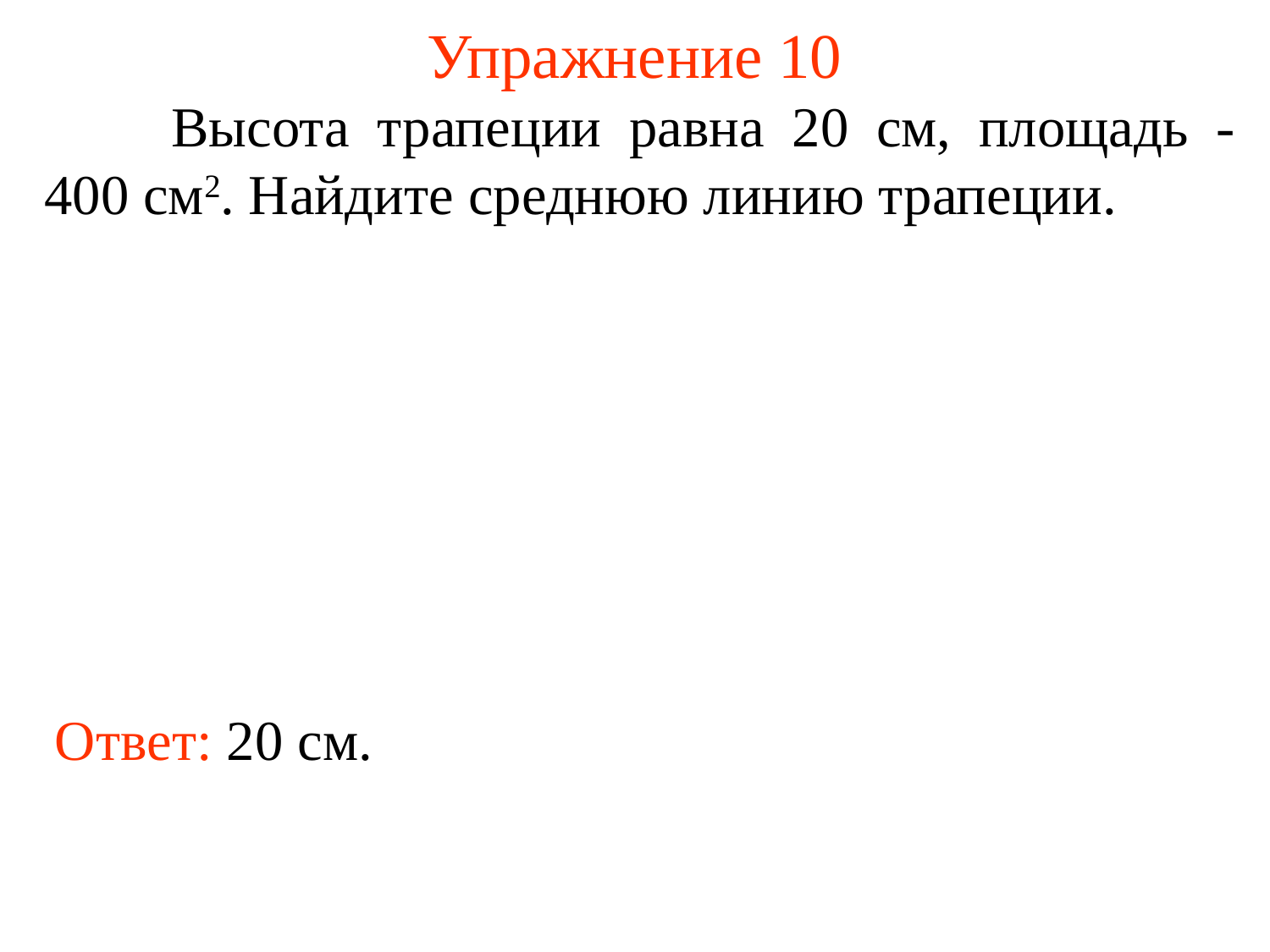

# Упражнение 10
	Высота трапеции равна 20 см, площадь - 400 см2. Найдите среднюю линию трапеции.
Ответ: 20 см.